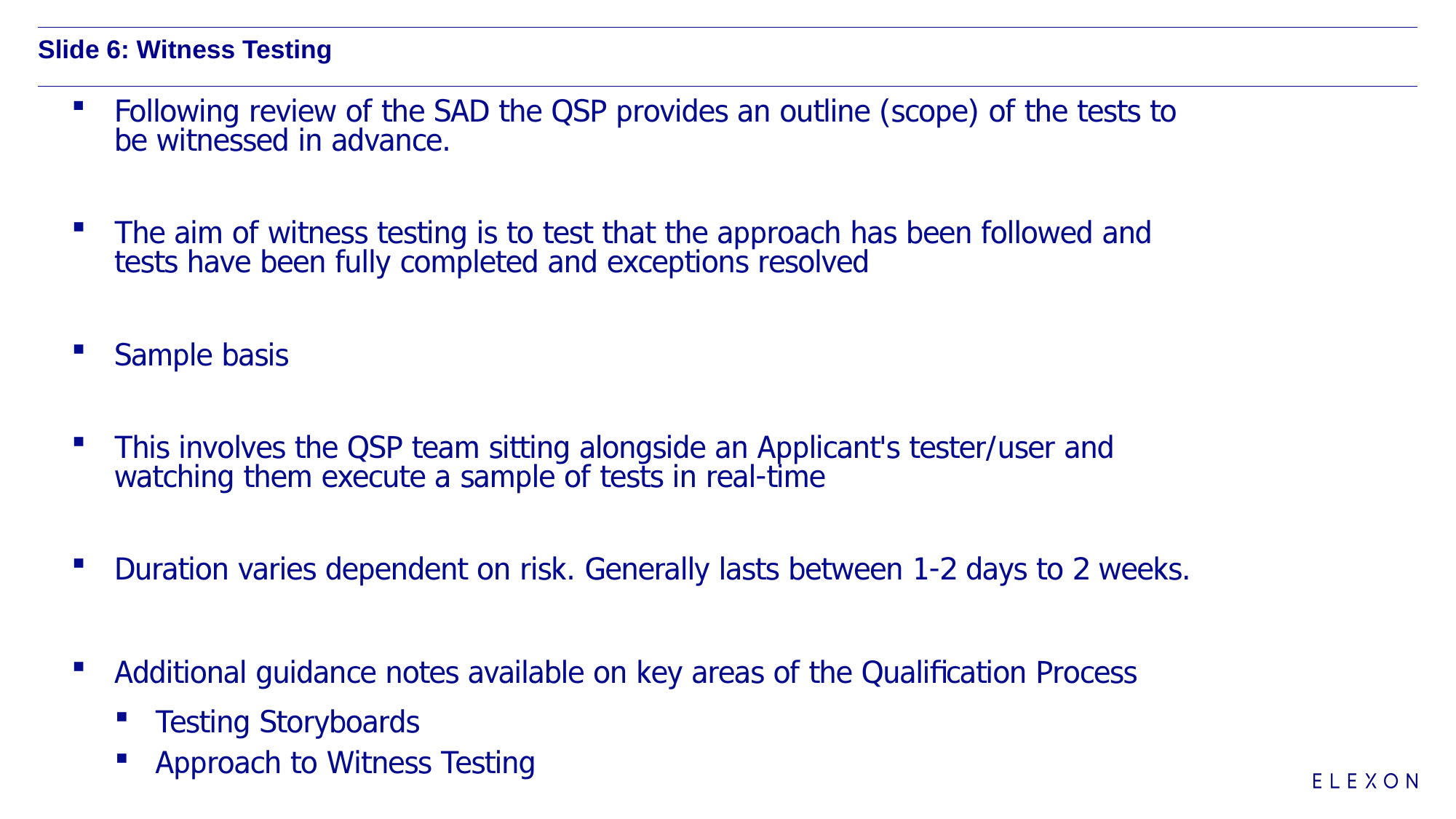

# Slide 6: Witness Testing
Following review of the SAD the QSP provides an outline (scope) of the tests to be witnessed in advance.

The aim of witness testing is to test that the approach has been followed and tests have been fully completed and exceptions resolved

Sample basis

This involves the QSP team sitting alongside an Applicant's tester/user and watching them execute a sample of tests in real-time

Duration varies dependent on risk. Generally lasts between 1-2 days to 2 weeks.

Additional guidance notes available on key areas of the Qualification Process
Testing Storyboards
Approach to Witness Testing